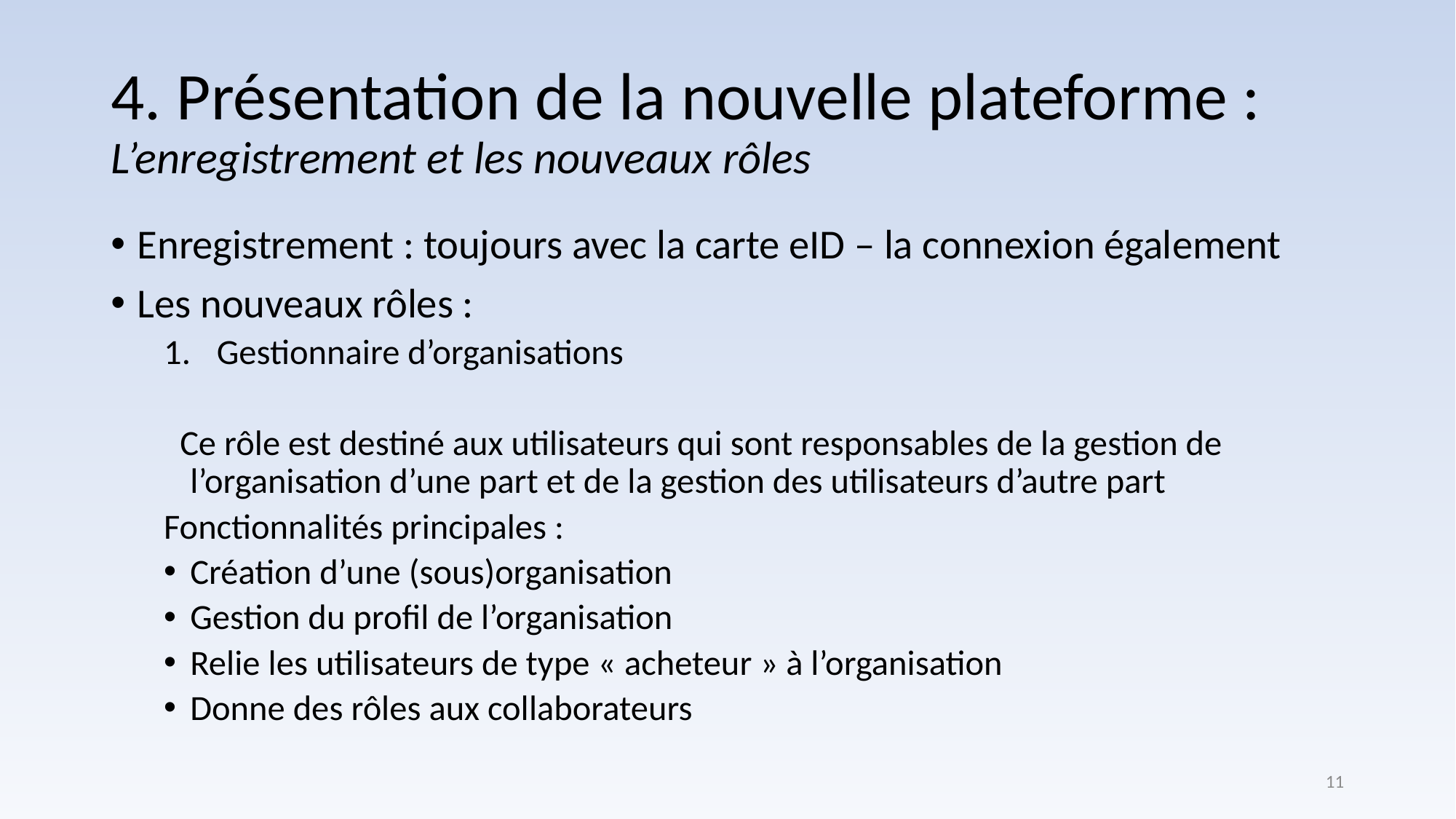

# 4. Présentation de la nouvelle plateforme : L’enregistrement et les nouveaux rôles
Enregistrement : toujours avec la carte eID – la connexion également
Les nouveaux rôles :
Gestionnaire d’organisations

  Ce rôle est destiné aux utilisateurs qui sont responsables de la gestion de l’organisation d’une part et de la gestion des utilisateurs d’autre part
Fonctionnalités principales :
Création d’une (sous)organisation
Gestion du profil de l’organisation
Relie les utilisateurs de type « acheteur » à l’organisation
Donne des rôles aux collaborateurs

11